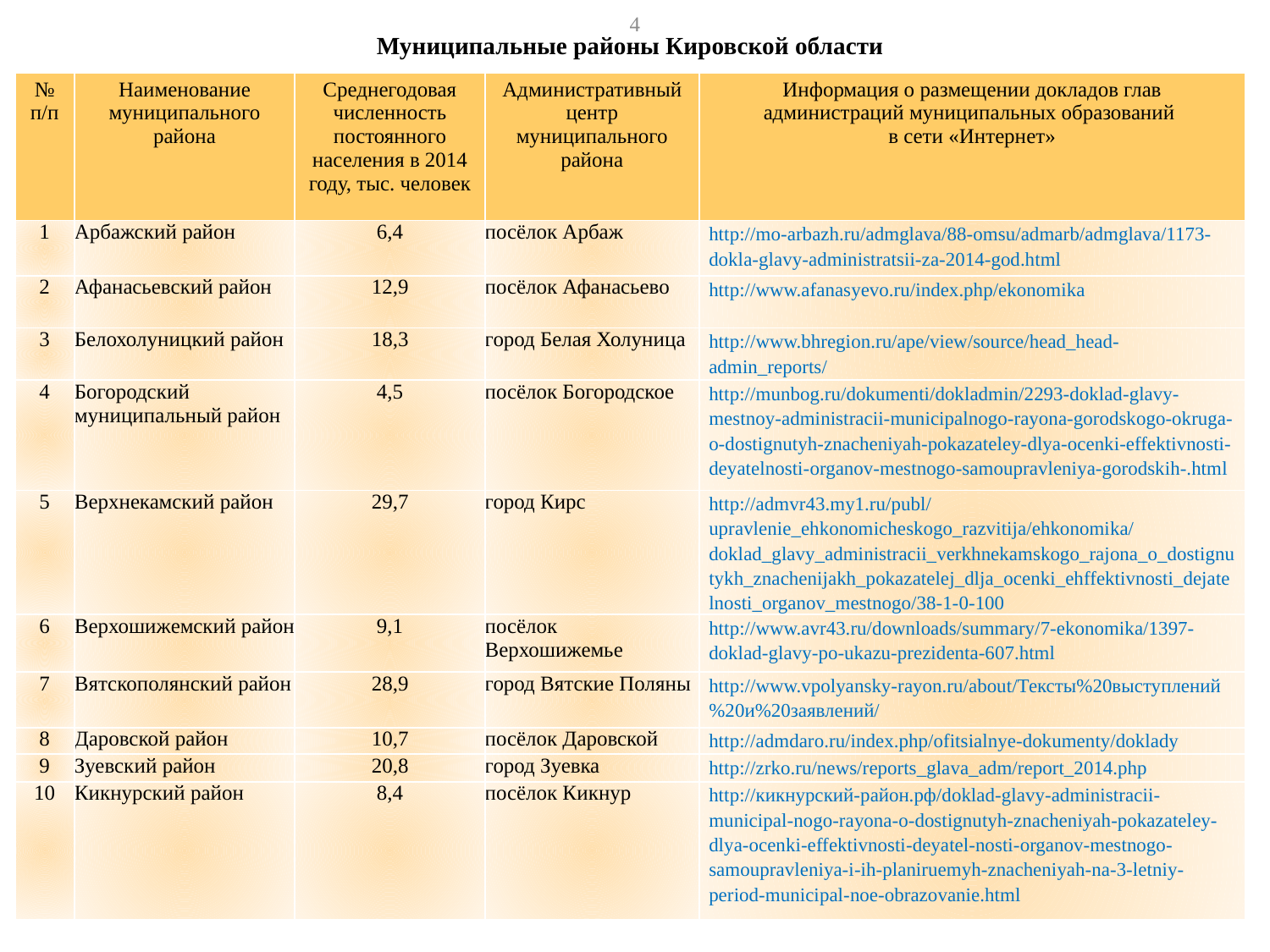

4
| Муниципальные районы Кировской области |  |  |  |  |
| --- | --- | --- | --- | --- |
| № п/п | Наименование муниципального района | Среднегодовая численность постоянного населения в 2014 году, тыс. человек | Административный центр муниципального района | Информация о размещении докладов глав администраций муниципальных образований в сети «Интернет» |
| 1 | Арбажский район | 6,4 | посёлок Арбаж | http://mo-arbazh.ru/admglava/88-omsu/admarb/admglava/1173-dokla-glavy-administratsii-za-2014-god.html |
| 2 | Афанасьевский район | 12,9 | посёлок Афанасьево | http://www.afanasyevo.ru/index.php/ekonomika |
| 3 | Белохолуницкий район | 18,3 | город Белая Холуница | http://www.bhregion.ru/ape/view/source/head\_head-admin\_reports/ |
| 4 | Богородский муниципальный район | 4,5 | посёлок Богородское | http://munbog.ru/dokumenti/dokladmin/2293-doklad-glavy-mestnoy-administracii-municipalnogo-rayona-gorodskogo-okruga-o-dostignutyh-znacheniyah-pokazateley-dlya-ocenki-effektivnosti-deyatelnosti-organov-mestnogo-samoupravleniya-gorodskih-.html |
| 5 | Верхнекамский район | 29,7 | город Кирс | http://admvr43.my1.ru/publ/upravlenie\_ehkonomicheskogo\_razvitija/ehkonomika/doklad\_glavy\_administracii\_verkhnekamskogo\_rajona\_o\_dostignutykh\_znachenijakh\_pokazatelej\_dlja\_ocenki\_ehffektivnosti\_dejatelnosti\_organov\_mestnogo/38-1-0-100 |
| 6 | Верхошижемский район | 9,1 | посёлок Верхошижемье | http://www.avr43.ru/downloads/summary/7-ekonomika/1397-doklad-glavy-po-ukazu-prezidenta-607.html |
| 7 | Вятскополянский район | 28,9 | город Вятские Поляны | http://www.vpolyansky-rayon.ru/about/Тексты%20выступлений%20и%20заявлений/ |
| 8 | Даровской район | 10,7 | посёлок Даровской | http://admdaro.ru/index.php/ofitsialnye-dokumenty/doklady |
| 9 | Зуевский район | 20,8 | город Зуевка | http://zrko.ru/news/reports\_glava\_adm/report\_2014.php |
| 10 | Кикнурский район | 8,4 | посёлок Кикнур | http://кикнурский-район.рф/doklad-glavy-administracii-municipal-nogo-rayona-o-dostignutyh-znacheniyah-pokazateley-dlya-ocenki-effektivnosti-deyatel-nosti-organov-mestnogo-samoupravleniya-i-ih-planiruemyh-znacheniyah-na-3-letniy-period-municipal-noe-obrazovanie.html |